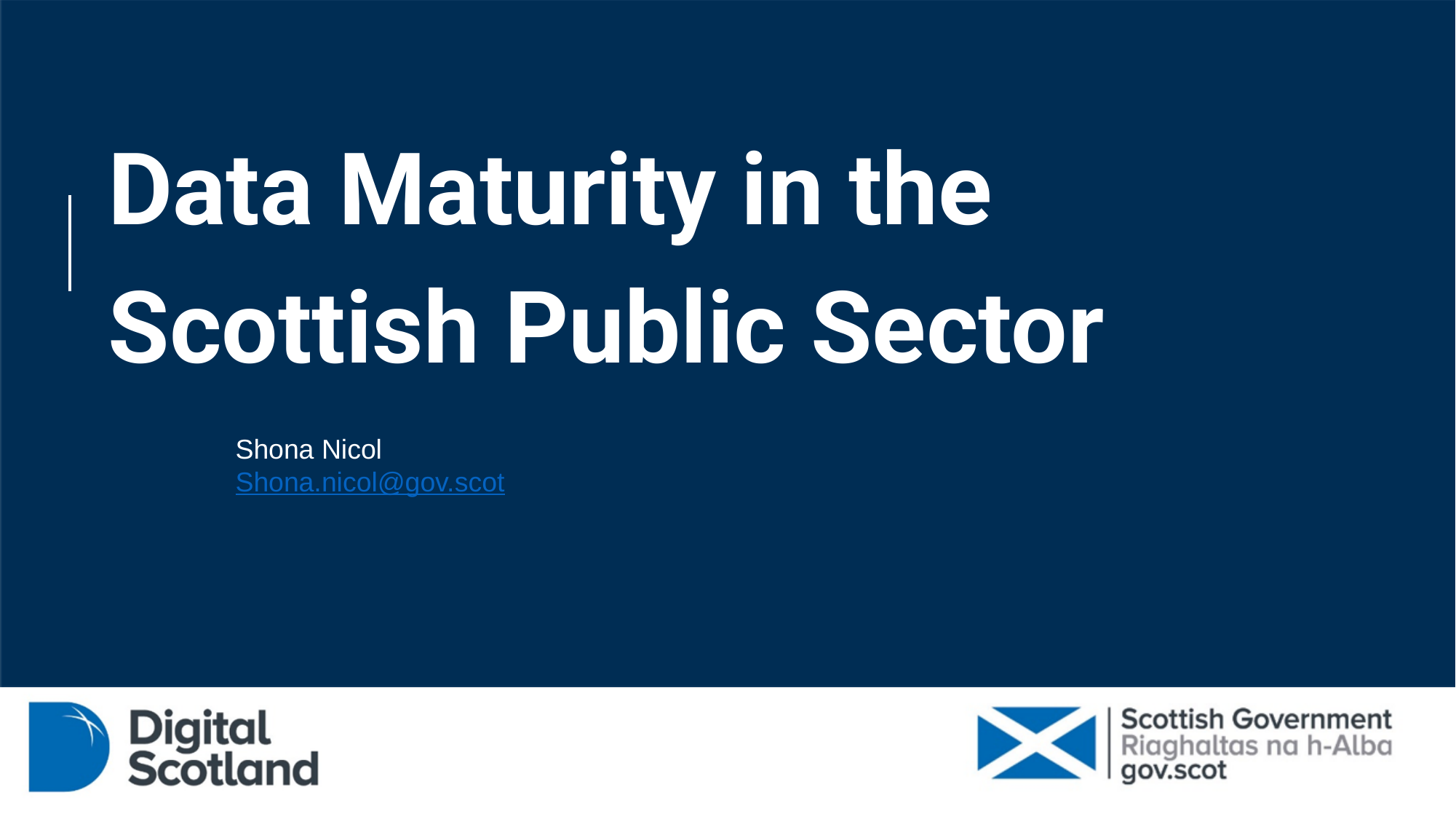

# Data Maturity in the Scottish Public Sector

Shona Nicol
Shona.nicol@gov.scot